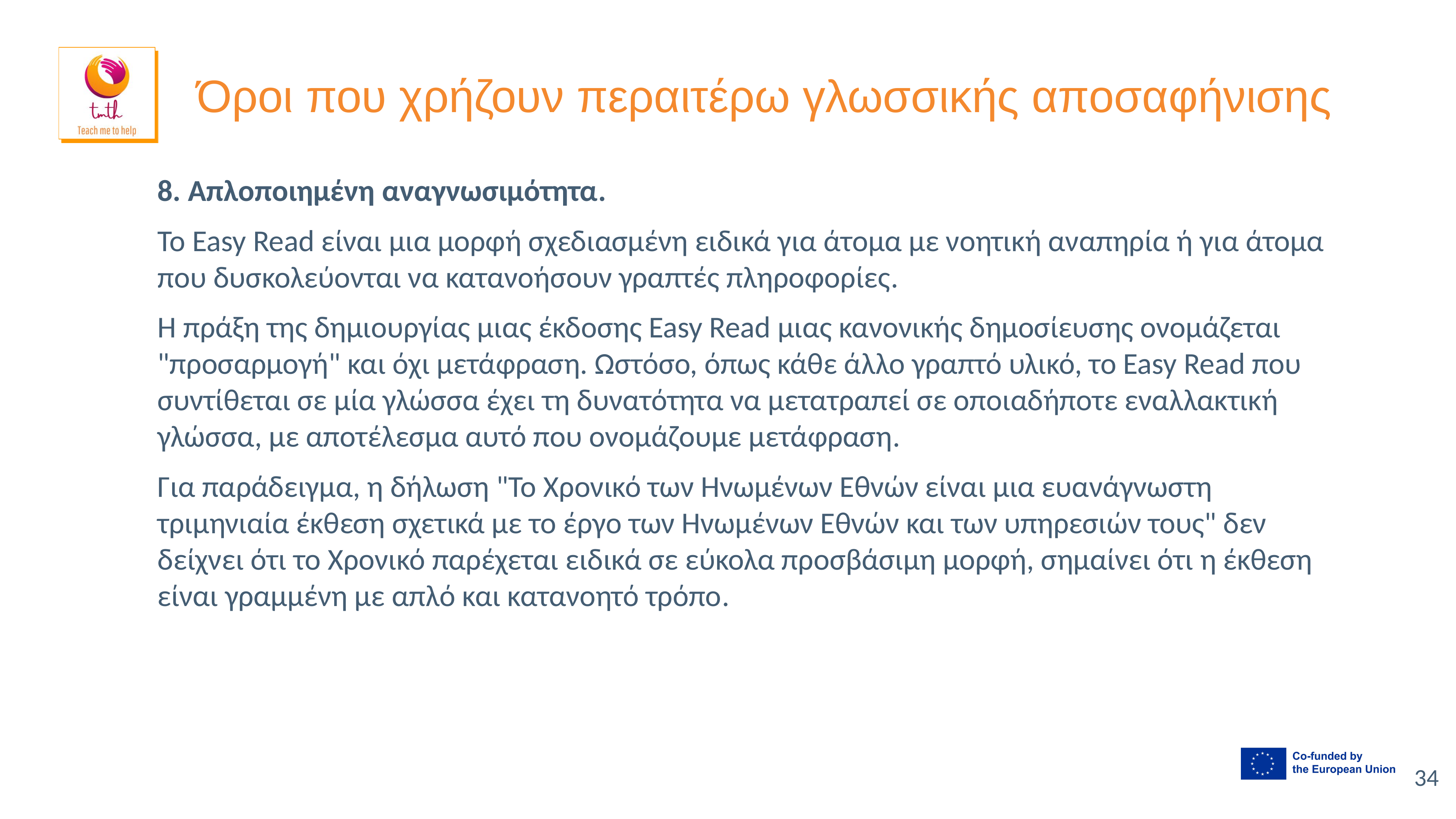

# Όροι που χρήζουν περαιτέρω γλωσσικής αποσαφήνισης
8. Απλοποιημένη αναγνωσιμότητα.
Το Easy Read είναι μια μορφή σχεδιασμένη ειδικά για άτομα με νοητική αναπηρία ή για άτομα που δυσκολεύονται να κατανοήσουν γραπτές πληροφορίες.
Η πράξη της δημιουργίας μιας έκδοσης Easy Read μιας κανονικής δημοσίευσης ονομάζεται "προσαρμογή" και όχι μετάφραση. Ωστόσο, όπως κάθε άλλο γραπτό υλικό, το Easy Read που συντίθεται σε μία γλώσσα έχει τη δυνατότητα να μετατραπεί σε οποιαδήποτε εναλλακτική γλώσσα, με αποτέλεσμα αυτό που ονομάζουμε μετάφραση.
Για παράδειγμα, η δήλωση "Το Χρονικό των Ηνωμένων Εθνών είναι μια ευανάγνωστη τριμηνιαία έκθεση σχετικά με το έργο των Ηνωμένων Εθνών και των υπηρεσιών τους" δεν δείχνει ότι το Χρονικό παρέχεται ειδικά σε εύκολα προσβάσιμη μορφή, σημαίνει ότι η έκθεση είναι γραμμένη με απλό και κατανοητό τρόπο.
34